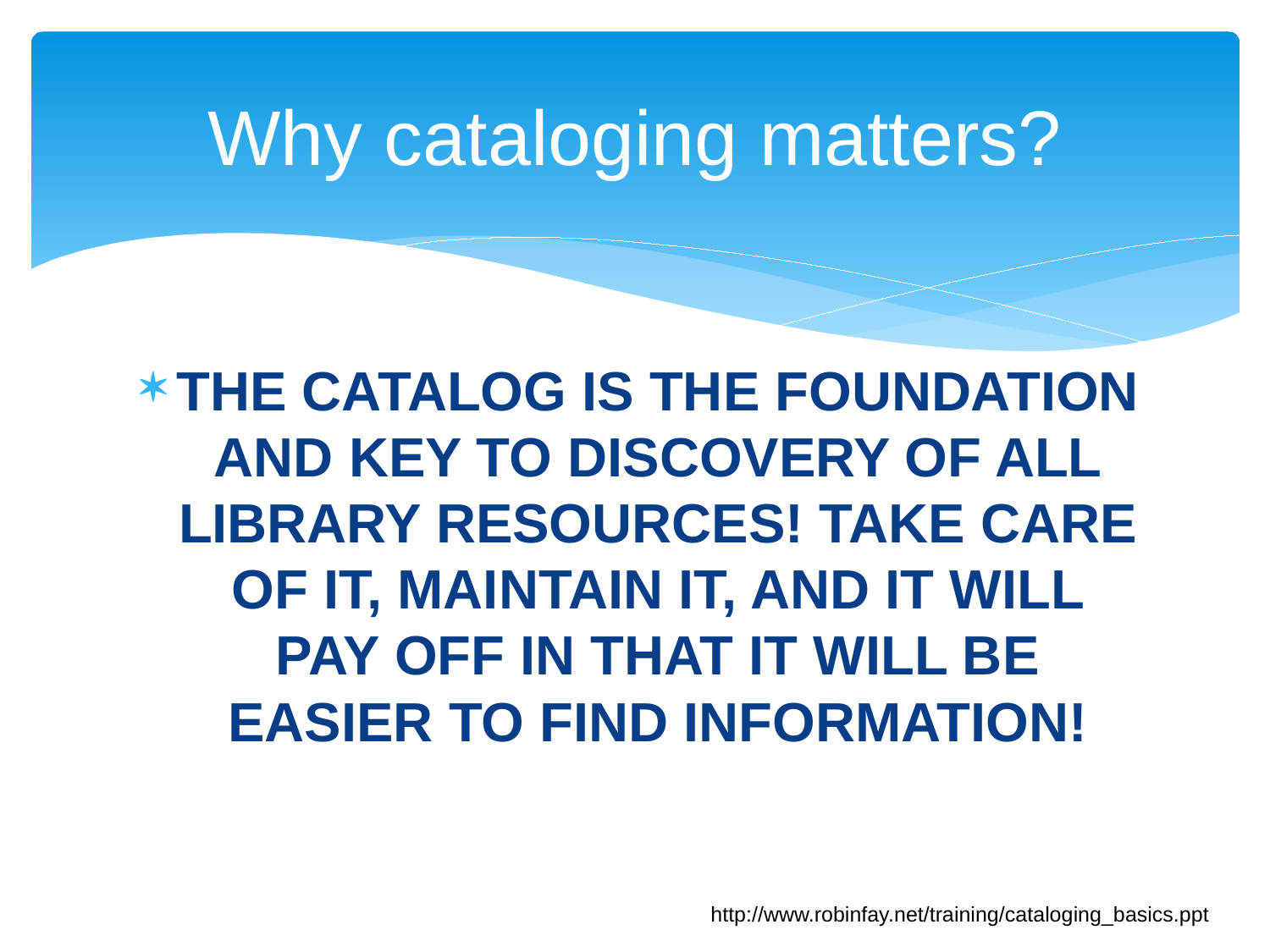

# Why cataloging matters?
THE CATALOG IS THE FOUNDATION AND KEY TO DISCOVERY OF ALL LIBRARY RESOURCES! TAKE CARE OF IT, MAINTAIN IT, AND IT WILL PAY OFF IN THAT IT WILL BE EASIER TO FIND INFORMATION!
http://www.robinfay.net/training/cataloging_basics.ppt